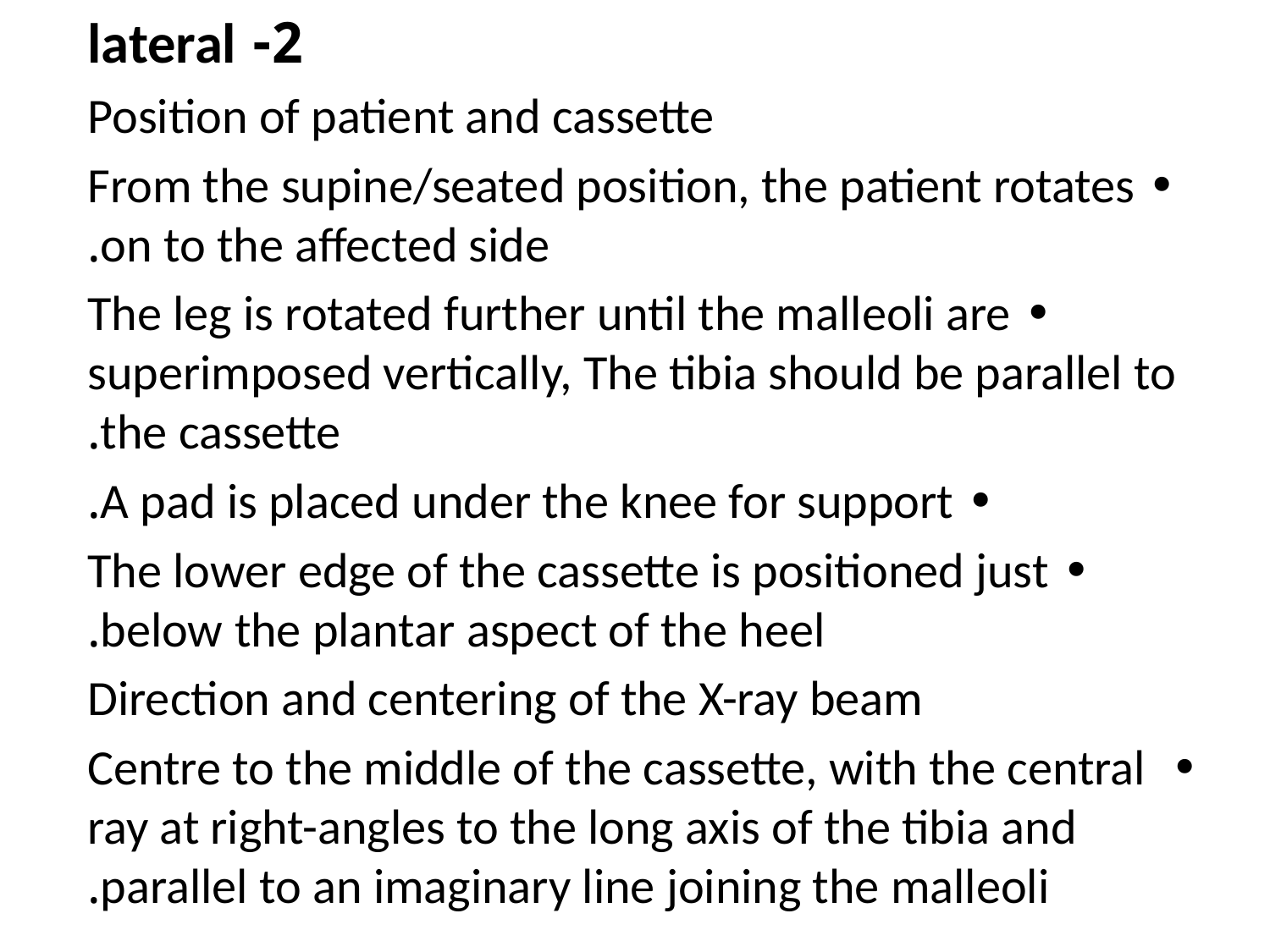

2- lateral
Position of patient and cassette
• From the supine/seated position, the patient rotates on to the affected side.
• The leg is rotated further until the malleoli are superimposed vertically, The tibia should be parallel to the cassette.
• A pad is placed under the knee for support.
• The lower edge of the cassette is positioned just below the plantar aspect of the heel.
Direction and centering of the X-ray beam
• Centre to the middle of the cassette, with the central  ray at right-angles to the long axis of the tibia and parallel to an imaginary line joining the malleoli.